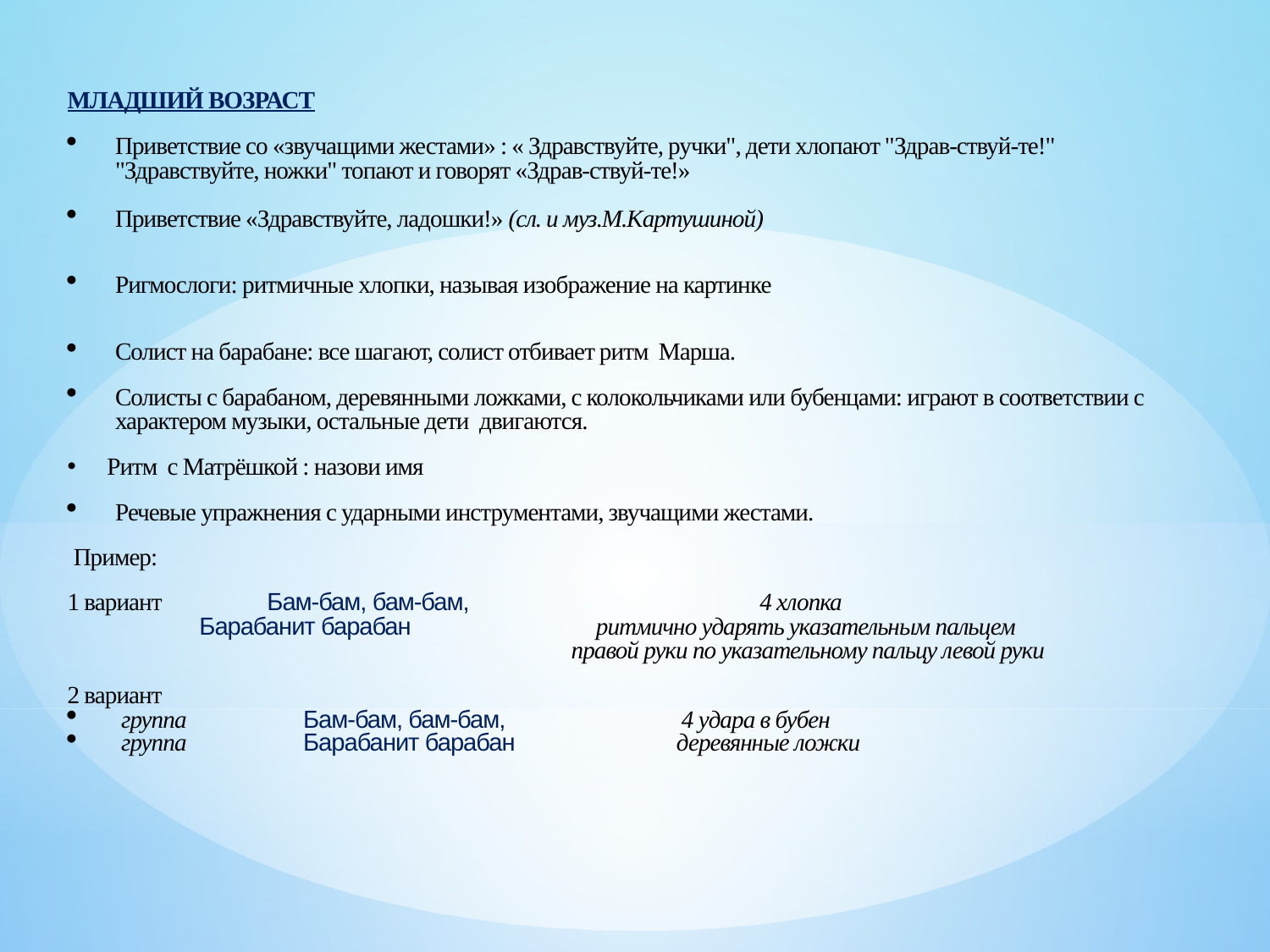

МЛАДШИЙ ВОЗРАСТ
Приветствие со «звучащими жестами» : « Здравствуйте, ручки", дети хлопают "Здрав-ствуй-те!" "Здравствуйте, ножки" топают и говорят «Здрав-ствуй-те!»

Приветствие «Здравствуйте, ладошки!» (сл. и муз.М.Картушиной)

Ригмослоги: ритмичные хлопки, называя изображение на картинке
Солист на барабане: все шагают, солист отбивает ритм  Марша.
Солисты с барабаном, деревянными ложками, с колокольчиками или бубенцами: играют в соответствии с характером музыки, остальные дети  двигаются.
Ритм  с Матрёшкой : назови имя
Речевые упражнения с ударными инструментами, звучащими жестами.
 Пример:
1 вариант                    Бам-бам, бам-бам,	                                   4 хлопка
                         Барабанит барабан                                   ритмично ударять указательным пальцем
                                                                            правой руки по указательному пальцу левой руки
2 вариант
 группа                      Бам-бам, бам-бам,	           4 удара в бубен
 группа                      Барабанит барабан	          деревянные ложки